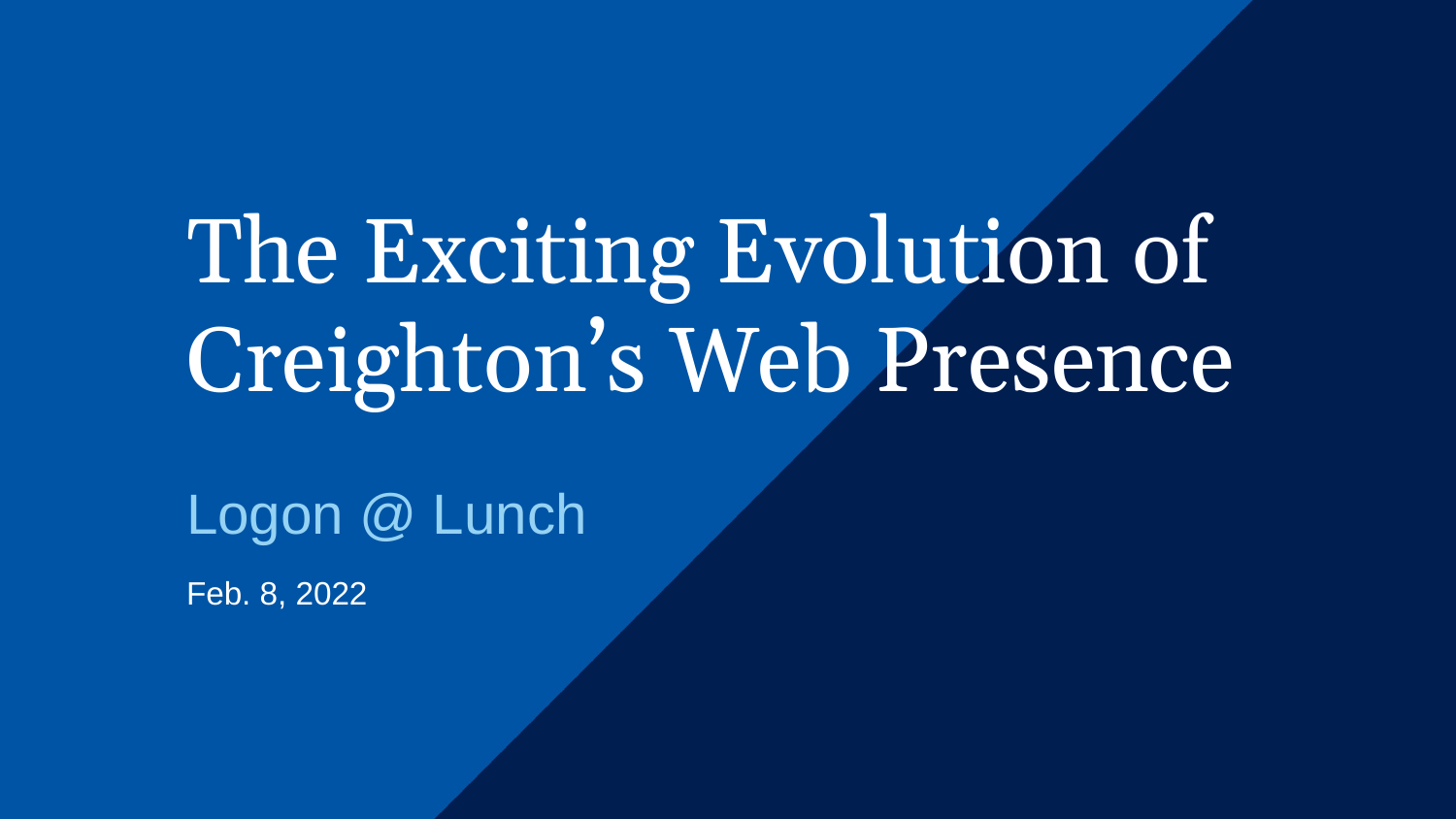

# The Exciting Evolution of Creighton’s Web Presence
Logon @ Lunch
Feb. 8, 2022